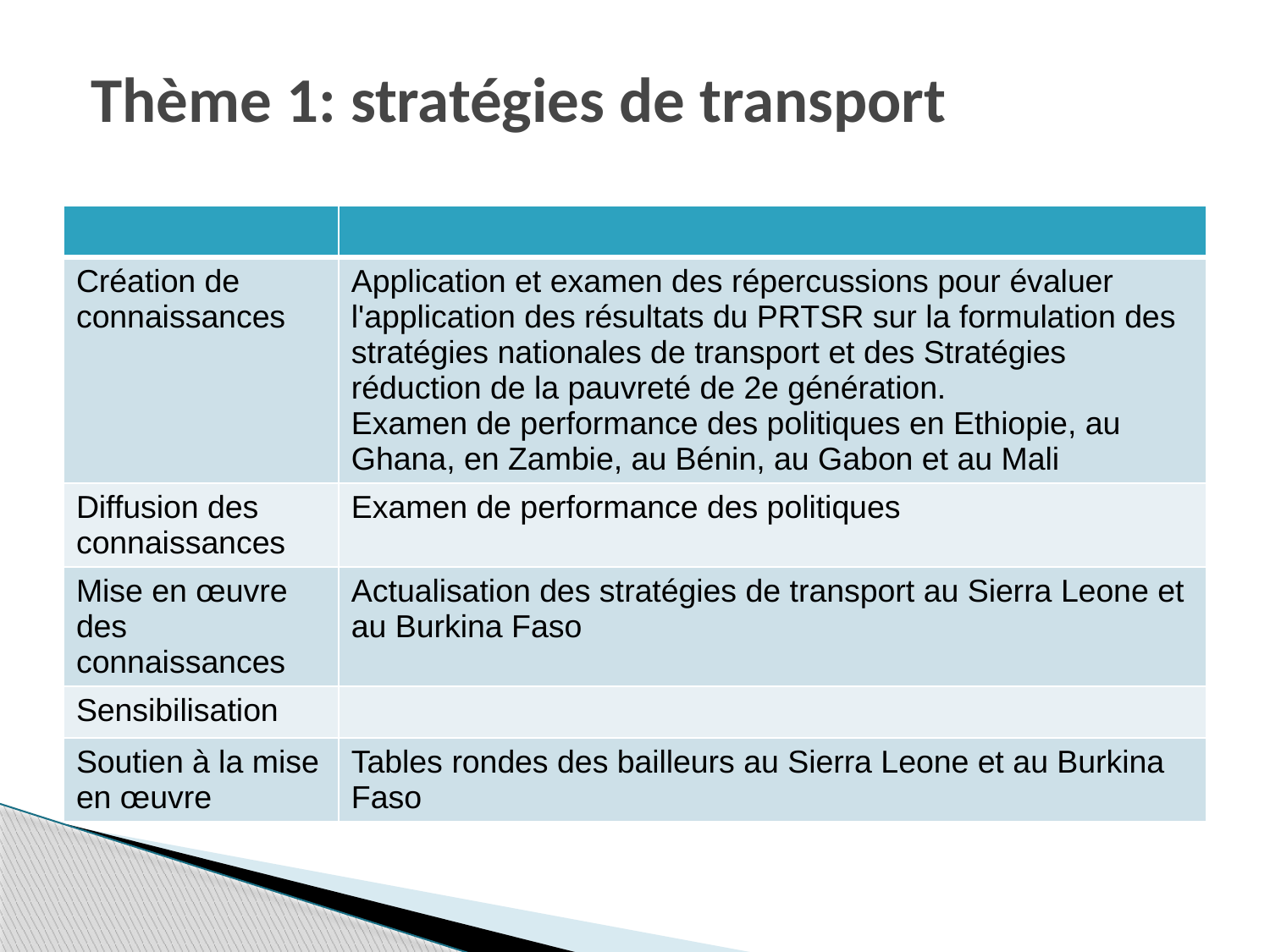

Thème 1: stratégies de transport
|  |  |
| --- | --- |
| Création de connaissances | Application et examen des répercussions pour évaluer l'application des résultats du PRTSR sur la formulation des stratégies nationales de transport et des Stratégies réduction de la pauvreté de 2e génération. Examen de performance des politiques en Ethiopie, au Ghana, en Zambie, au Bénin, au Gabon et au Mali |
| Diffusion des connaissances | Examen de performance des politiques |
| Mise en œuvre des connaissances | Actualisation des stratégies de transport au Sierra Leone et au Burkina Faso |
| Sensibilisation |  |
| Soutien à la mise en œuvre | Tables rondes des bailleurs au Sierra Leone et au Burkina Faso |